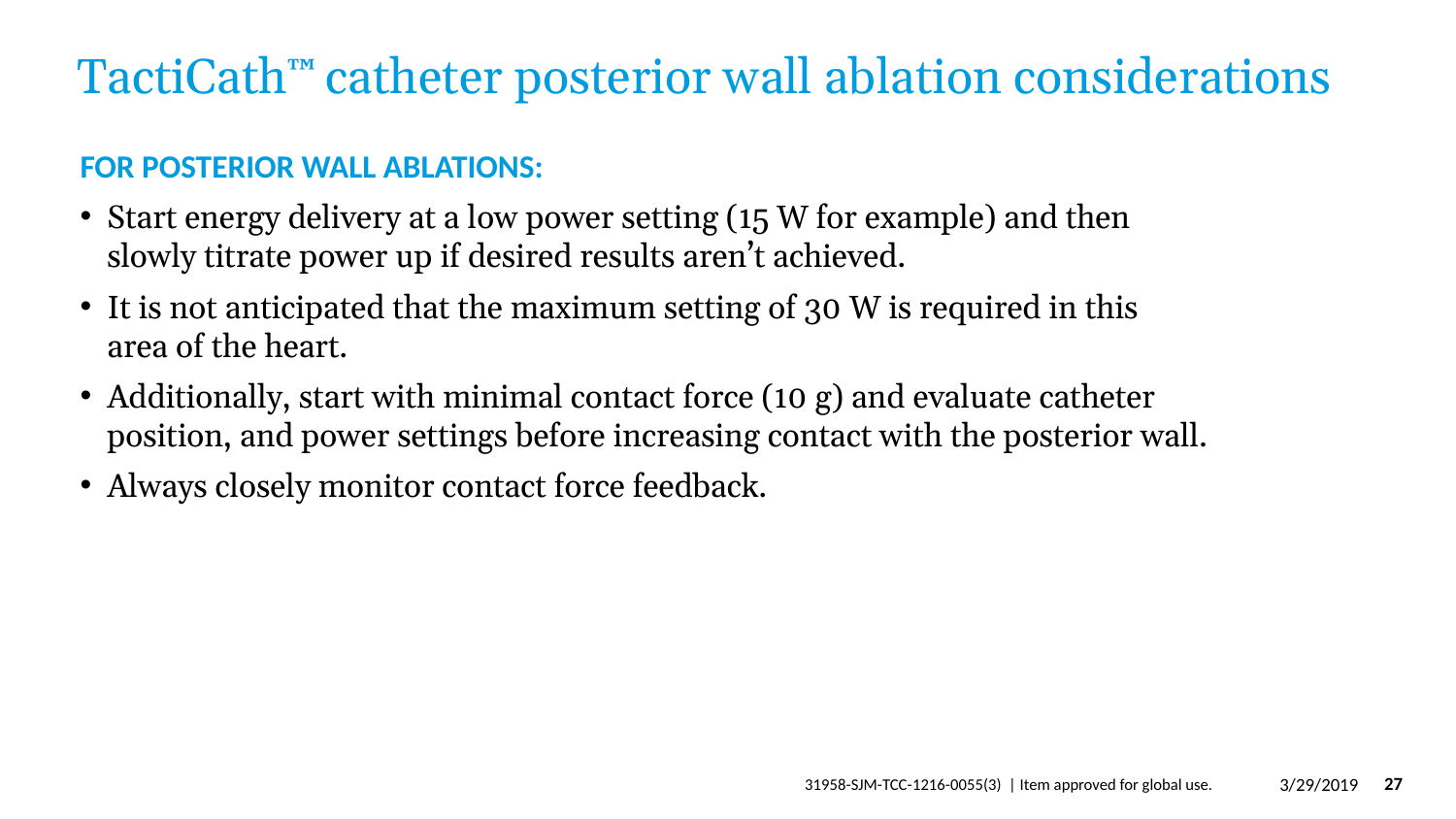

# TactiCath™ catheter posterior wall ablation considerations
For posterior wall ablations:
Start energy delivery at a low power setting (15 W for example) and then
slowly titrate power up if desired results aren’t achieved.
It is not anticipated that the maximum setting of 30 W is required in this
area of the heart.
Additionally, start with minimal contact force (10 g) and evaluate catheter
position, and power settings before increasing contact with the posterior wall.
Always closely monitor contact force feedback.

3/29/2019
27